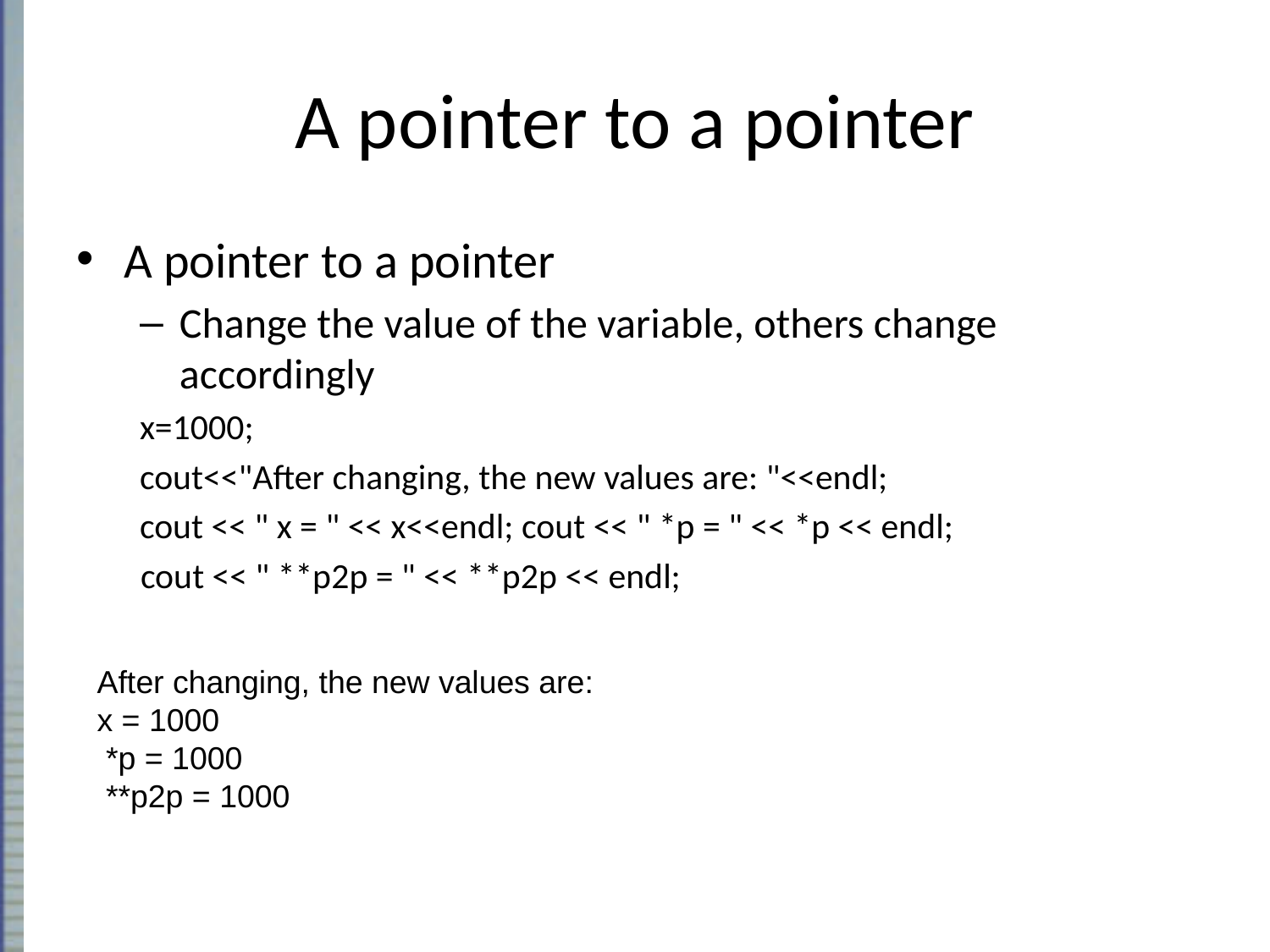

# A pointer to a pointer
A pointer to a pointer
Change the value of the variable, others change accordingly
x=1000;
cout<<"After changing, the new values are: "<<endl;
cout << " x = " << x<<endl; cout << " *p = " << *p << endl;
        cout << " **p2p = " << **p2p << endl;

After changing, the new values are:
x = 1000
 *p = 1000
 **p2p = 1000